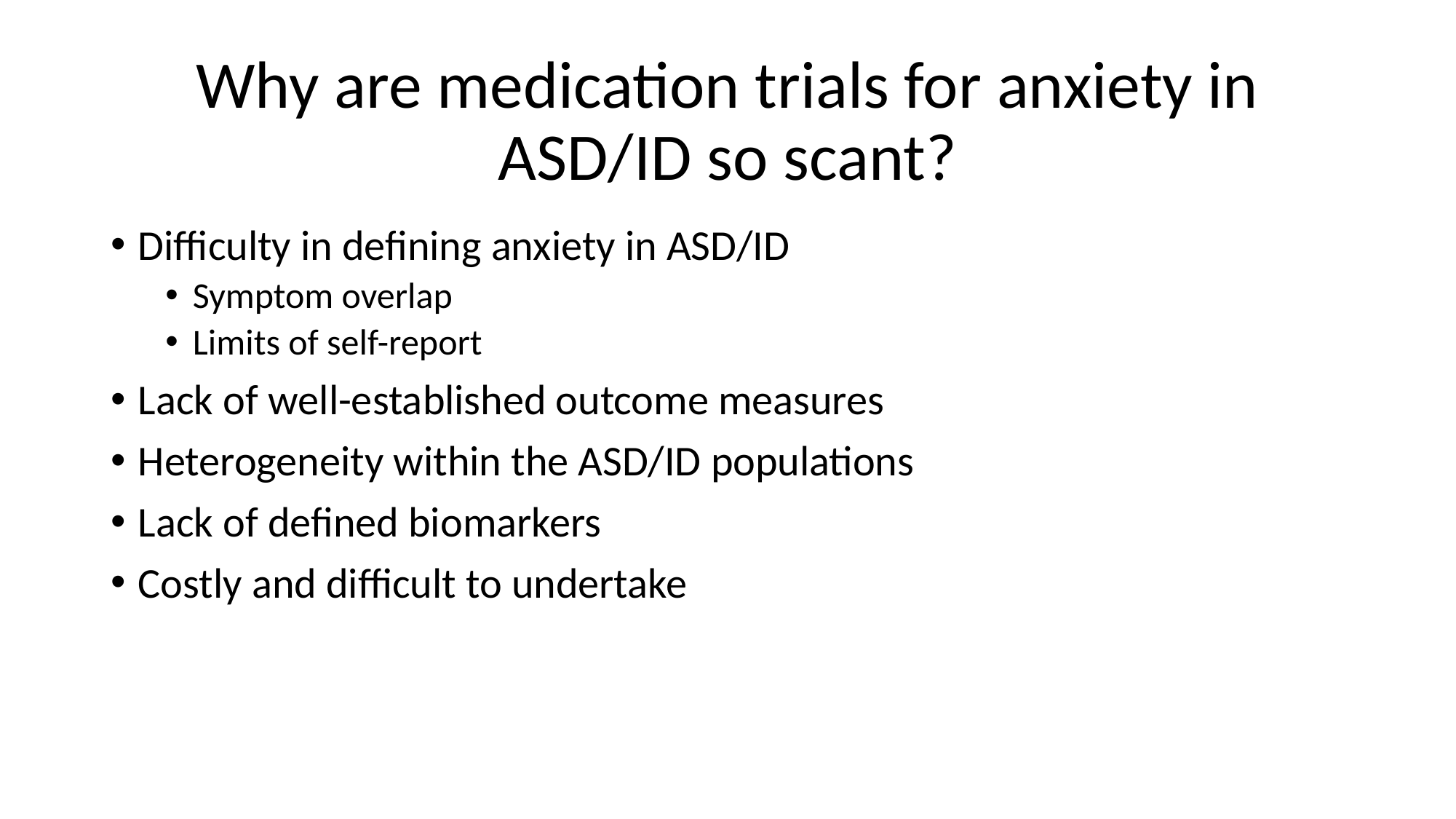

# Why are medication trials for anxiety in ASD/ID so scant?
Difficulty in defining anxiety in ASD/ID
Symptom overlap
Limits of self-report
Lack of well-established outcome measures
Heterogeneity within the ASD/ID populations
Lack of defined biomarkers
Costly and difficult to undertake